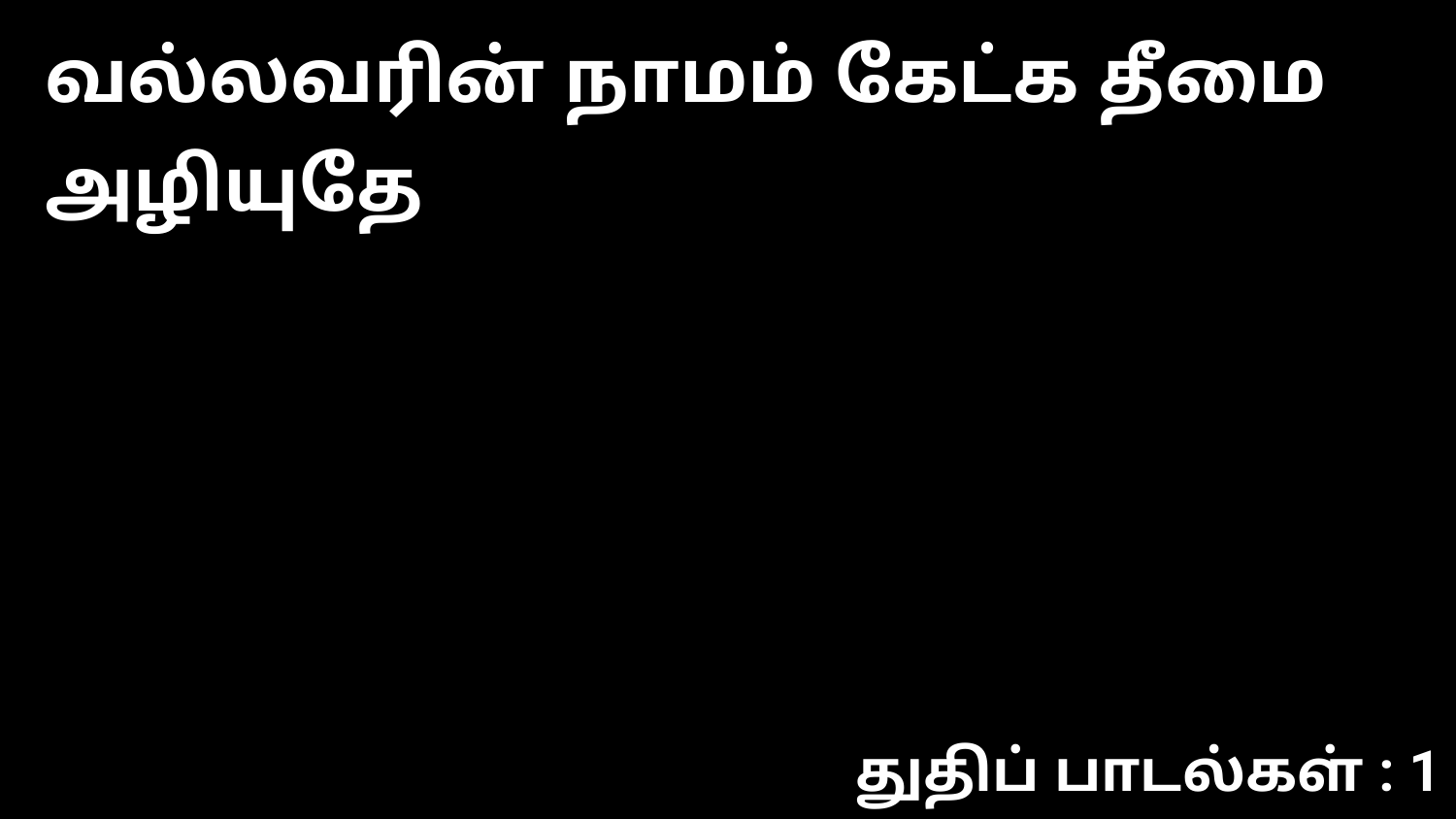

வல்லவரின் நாமம் கேட்க தீமை அழியுதே
துதிப் பாடல்கள் : 1